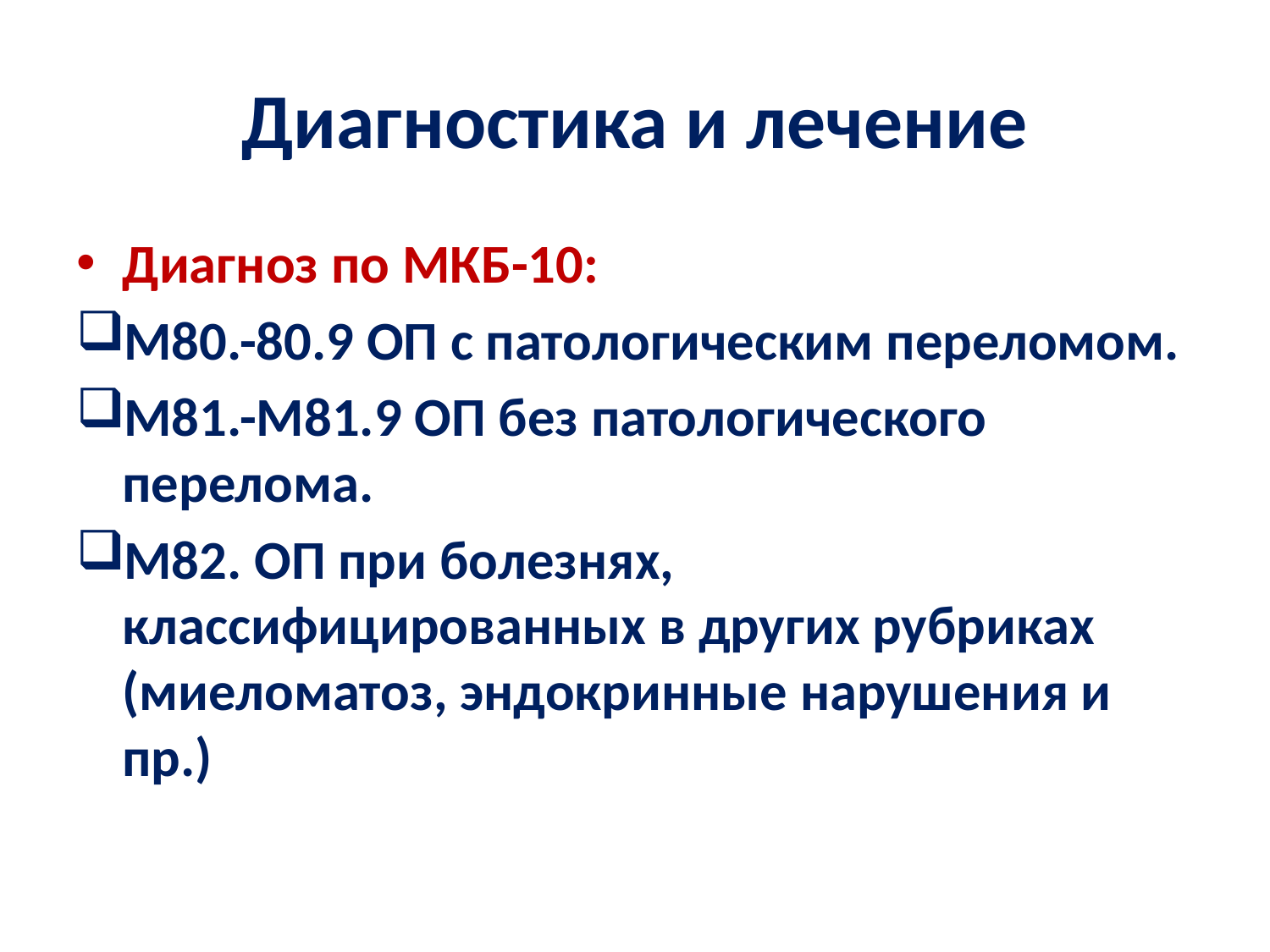

# Диагностика и лечение
Диагноз по МКБ-10:
М80.-80.9 ОП с патологическим переломом.
М81.-М81.9 ОП без патологического перелома.
М82. ОП при болезнях, классифицированных в других рубриках (миеломатоз, эндокринные нарушения и пр.)